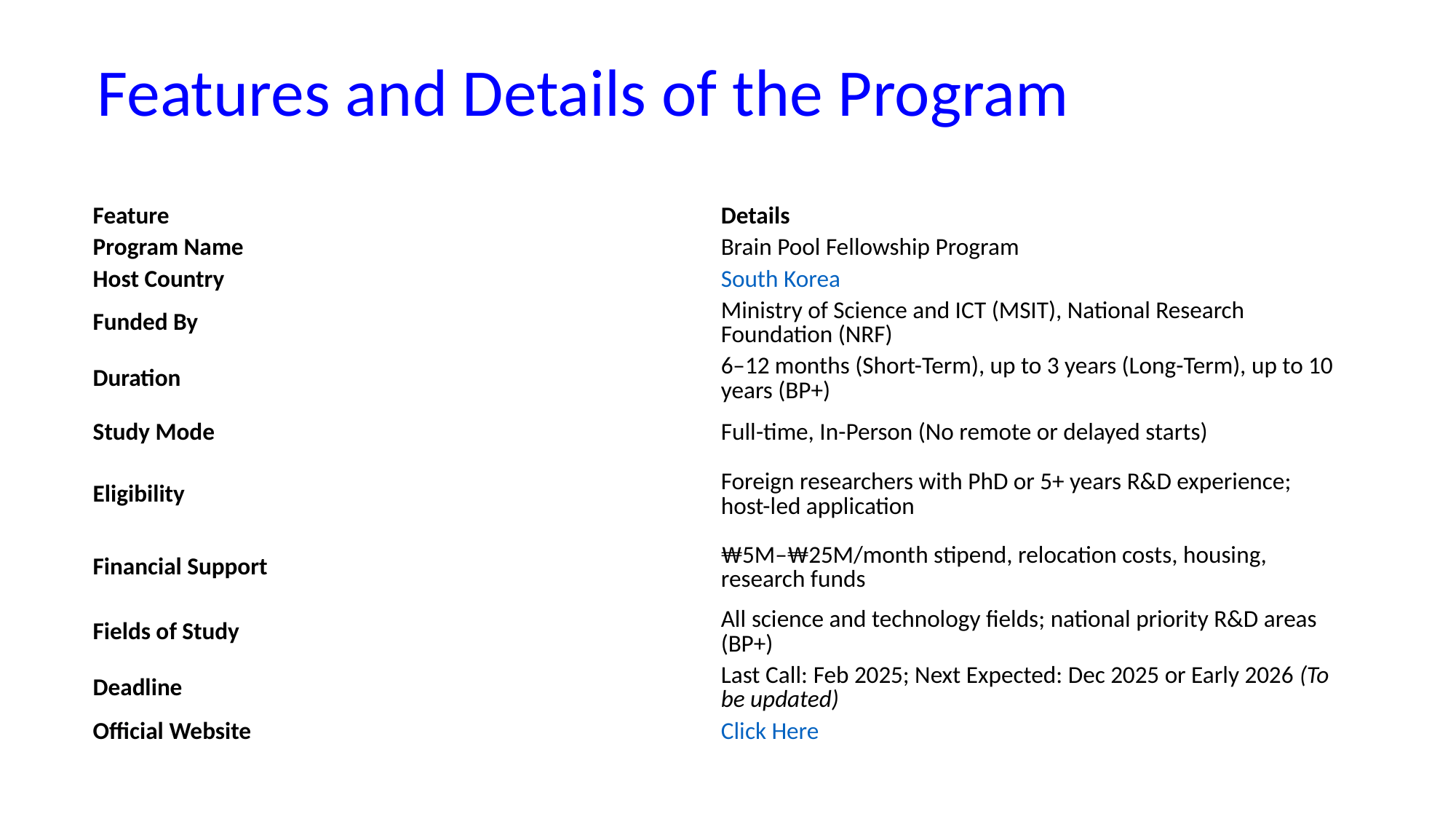

uick Summary

# Features and Details of the Program
| Feature | Details |
| --- | --- |
| Program Name | Brain Pool Fellowship Program |
| Host Country | South Korea |
| Funded By | Ministry of Science and ICT (MSIT), National Research Foundation (NRF) |
| Duration | 6–12 months (Short-Term), up to 3 years (Long-Term), up to 10 years (BP+) |
| Study Mode | Full-time, In-Person (No remote or delayed starts) |
| Eligibility | Foreign researchers with PhD or 5+ years R&D experience; host-led application |
| Financial Support | ₩5M–₩25M/month stipend, relocation costs, housing, research funds |
| Fields of Study | All science and technology fields; national priority R&D areas (BP+) |
| Deadline | Last Call: Feb 2025; Next Expected: Dec 2025 or Early 2026 (To be updated) |
| Official Website | Click Here |